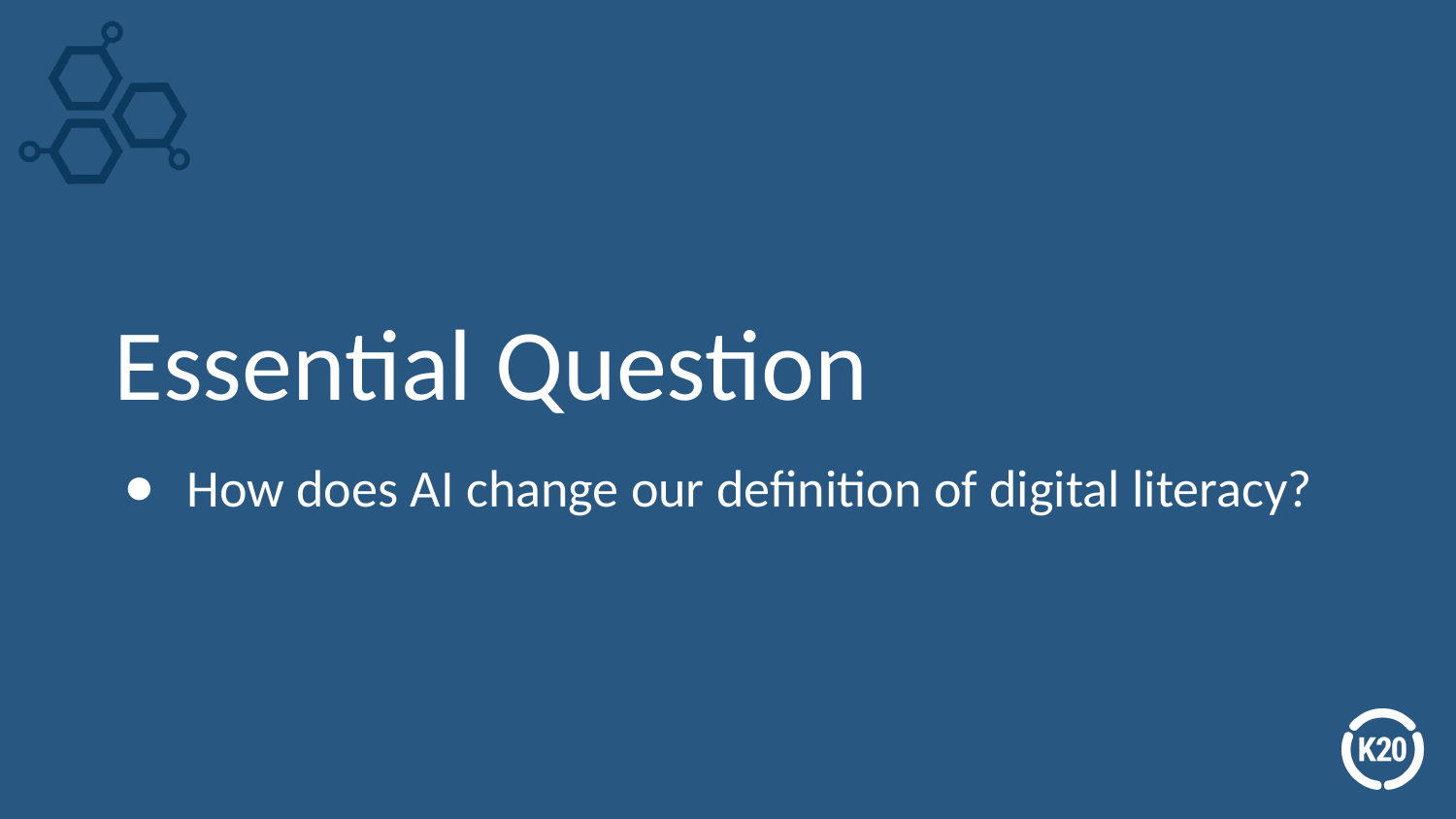

# Essential Question
How does AI change our definition of digital literacy?